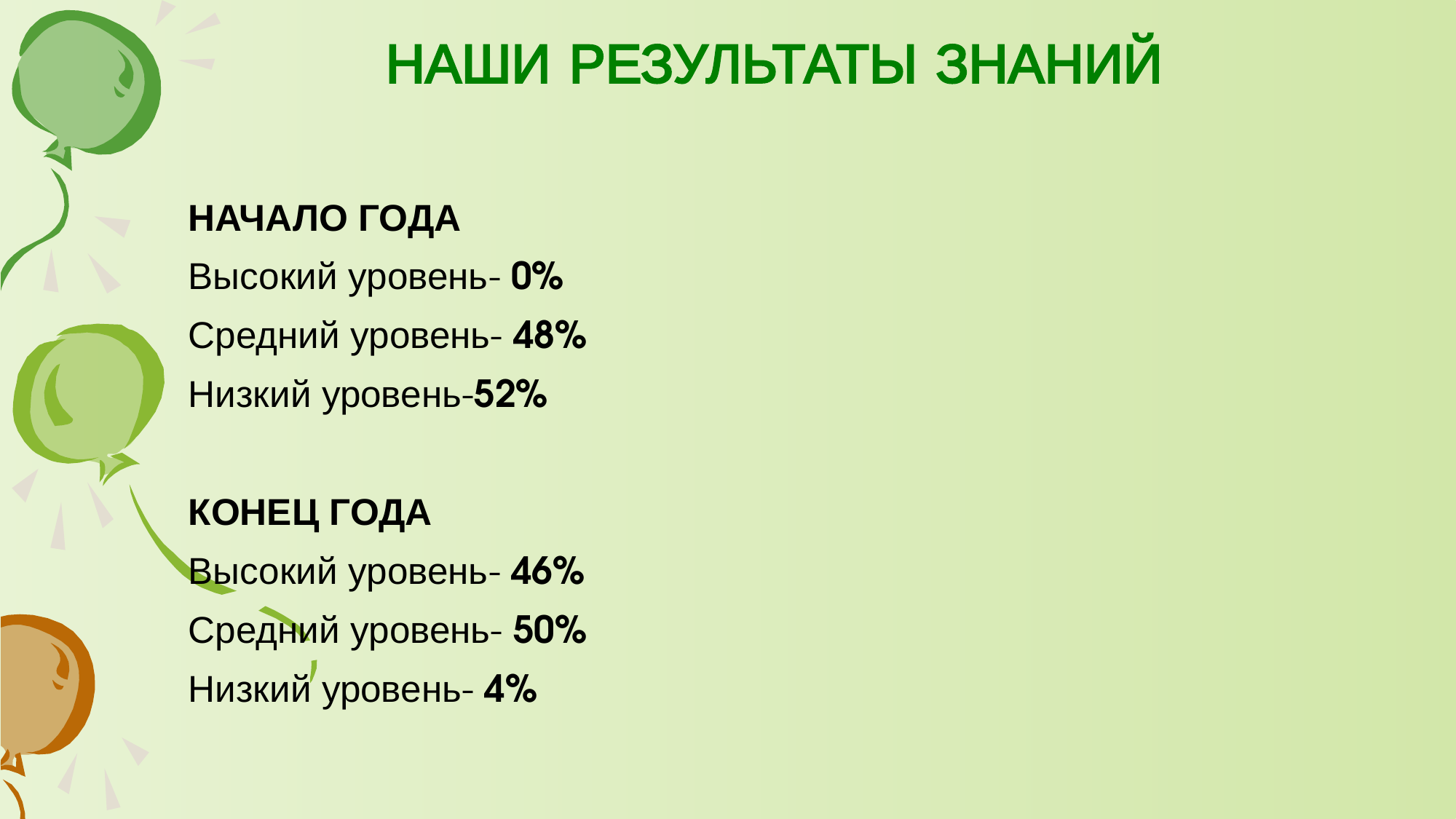

# НАШИ РЕЗУЛЬТАТЫ ЗНАНИЙ

### Chart

| Category |
|---|
НАЧАЛО ГОДА
Высокий уровень- 0%
Средний уровень- 48%
Низкий уровень-52%

КОНЕЦ ГОДА
Высокий уровень- 46%
Средний уровень- 50%
Низкий уровень- 4%